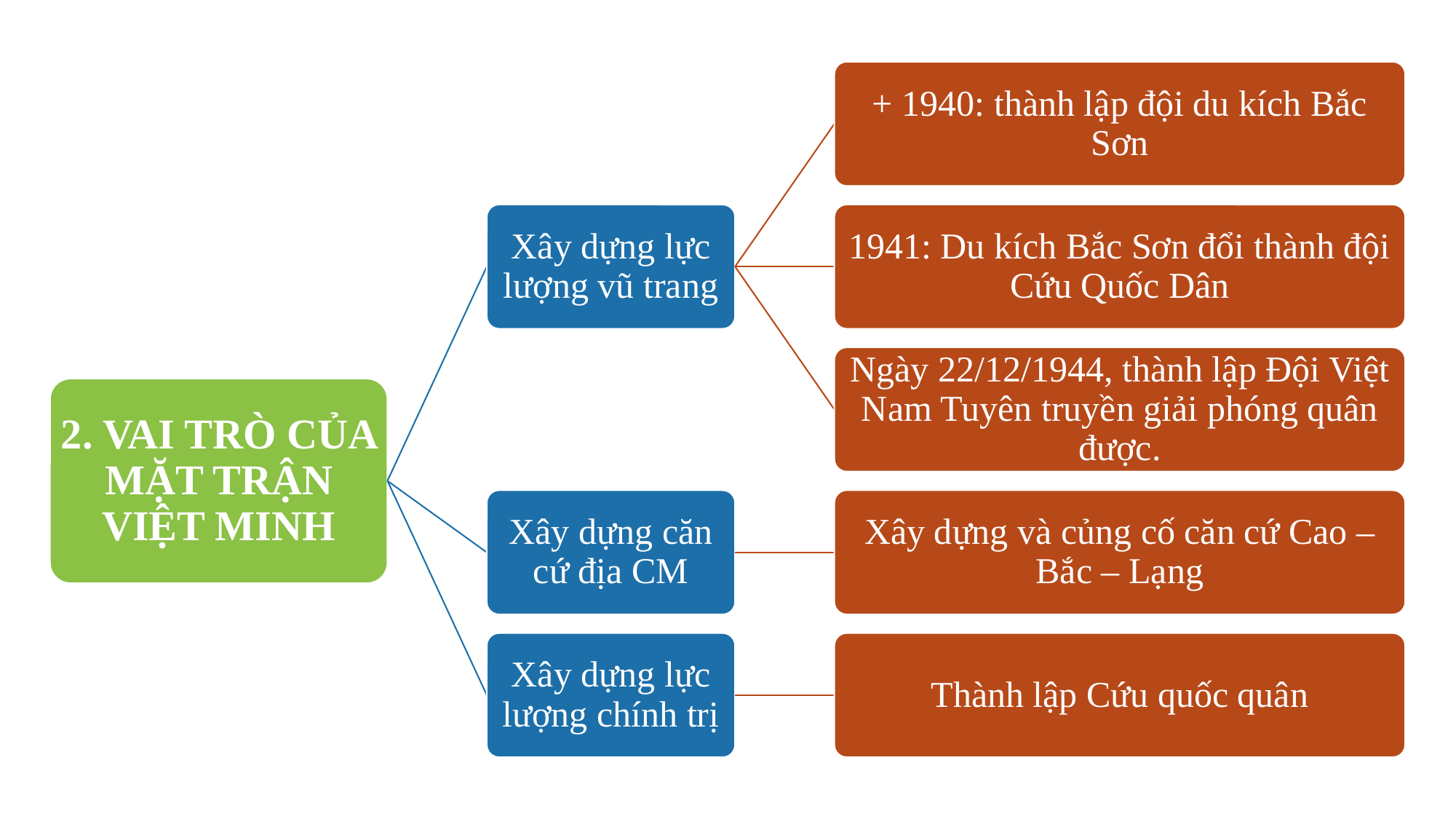

+ 1940: thành lập đội du kích Bắc Sơn

Xây dựng lực lượng vũ trang

1941: Du kích Bắc Sơn đổi thành đội Cứu Quốc Dân

Ngày 22/12/1944, thành lập Đội Việt Nam Tuyên truyền giải phóng quân được.

2. VAI TRÒ CỦA MẶT TRẬN VIỆT MINH

Xây dựng căn cứ địa CM

Xây dựng và củng cố căn cứ Cao – Bắc – Lạng

Xây dựng lực lượng chính trị

Thành lập Cứu quốc quân